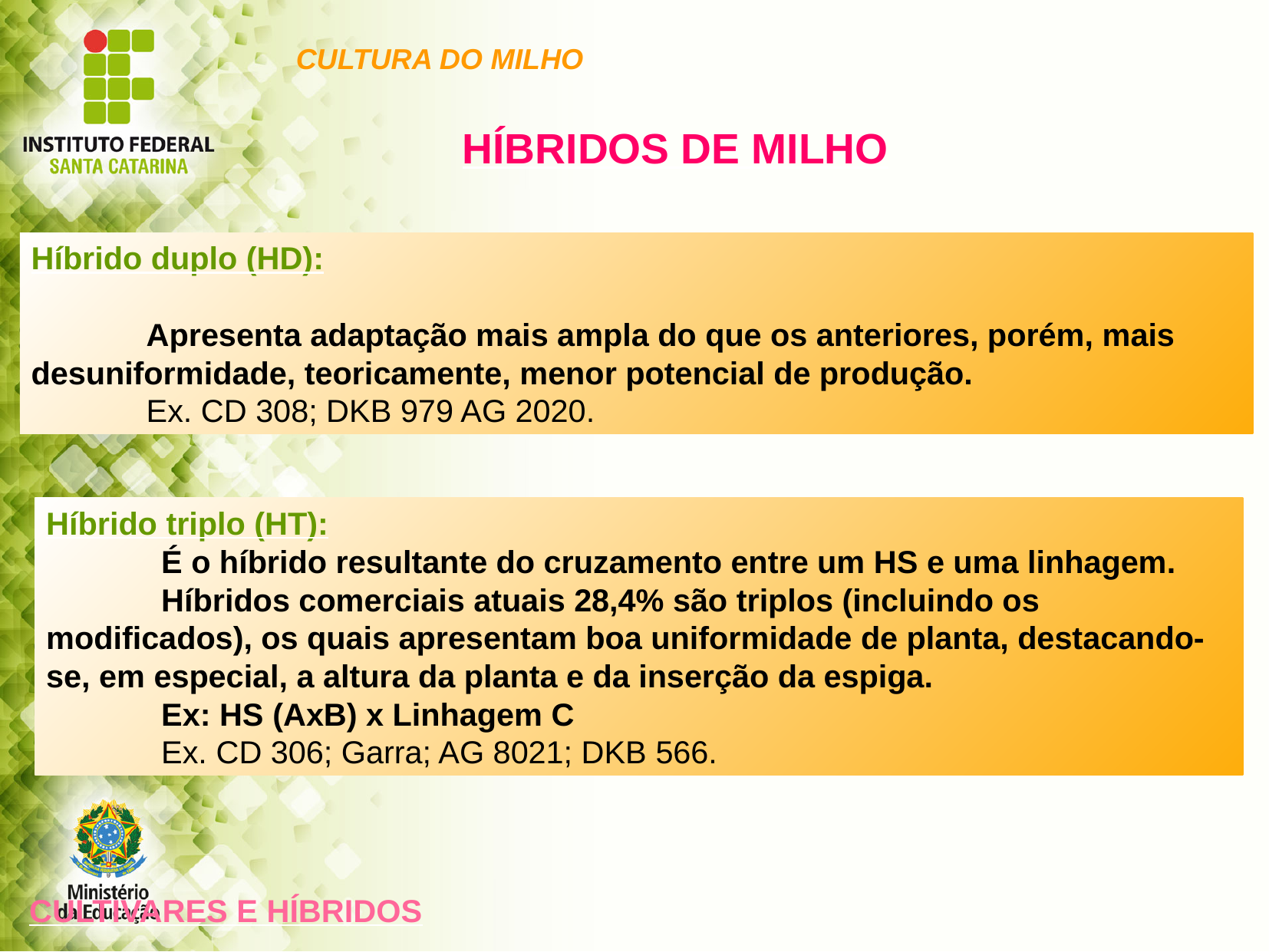

CULTURA DO MILHO
HÍBRIDOS DE MILHO
Híbrido duplo (HD):

	Apresenta adaptação mais ampla do que os anteriores, porém, mais desuniformidade, teoricamente, menor potencial de produção.
	Ex. CD 308; DKB 979 AG 2020.
Híbrido triplo (HT):
	É o híbrido resultante do cruzamento entre um HS e uma linhagem.
	Híbridos comerciais atuais 28,4% são triplos (incluindo os modificados), os quais apresentam boa uniformidade de planta, destacando-se, em especial, a altura da planta e da inserção da espiga.
	Ex: HS (AxB) x Linhagem C
	Ex. CD 306; Garra; AG 8021; DKB 566.
CULTIVARES E HÍBRIDOS